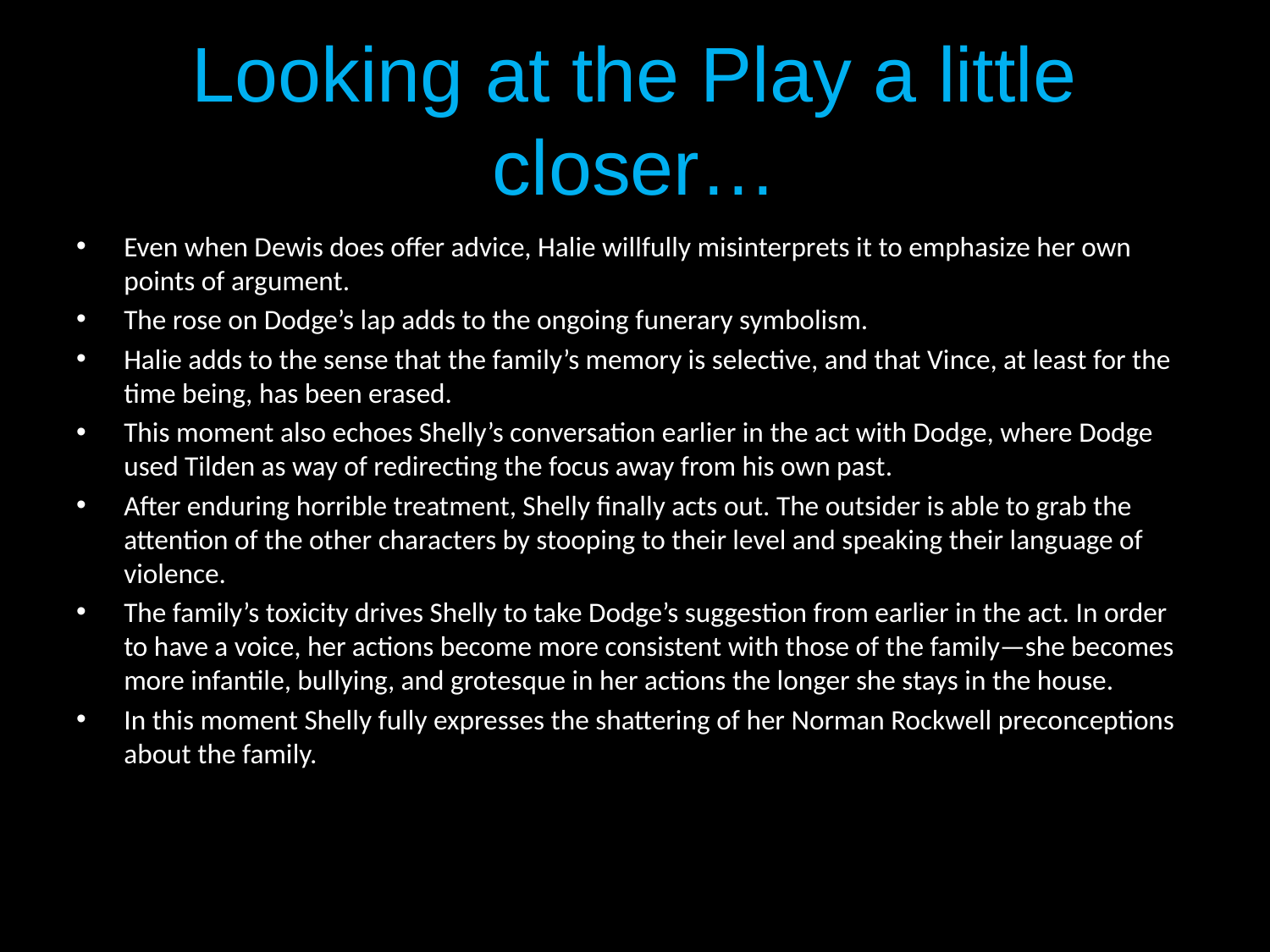

# Looking at the Play a little closer…
Even when Dewis does offer advice, Halie willfully misinterprets it to emphasize her own points of argument.
The rose on Dodge’s lap adds to the ongoing funerary symbolism.
Halie adds to the sense that the family’s memory is selective, and that Vince, at least for the time being, has been erased.
This moment also echoes Shelly’s conversation earlier in the act with Dodge, where Dodge used Tilden as way of redirecting the focus away from his own past.
After enduring horrible treatment, Shelly finally acts out. The outsider is able to grab the attention of the other characters by stooping to their level and speaking their language of violence.
The family’s toxicity drives Shelly to take Dodge’s suggestion from earlier in the act. In order to have a voice, her actions become more consistent with those of the family—she becomes more infantile, bullying, and grotesque in her actions the longer she stays in the house.
In this moment Shelly fully expresses the shattering of her Norman Rockwell preconceptions about the family.